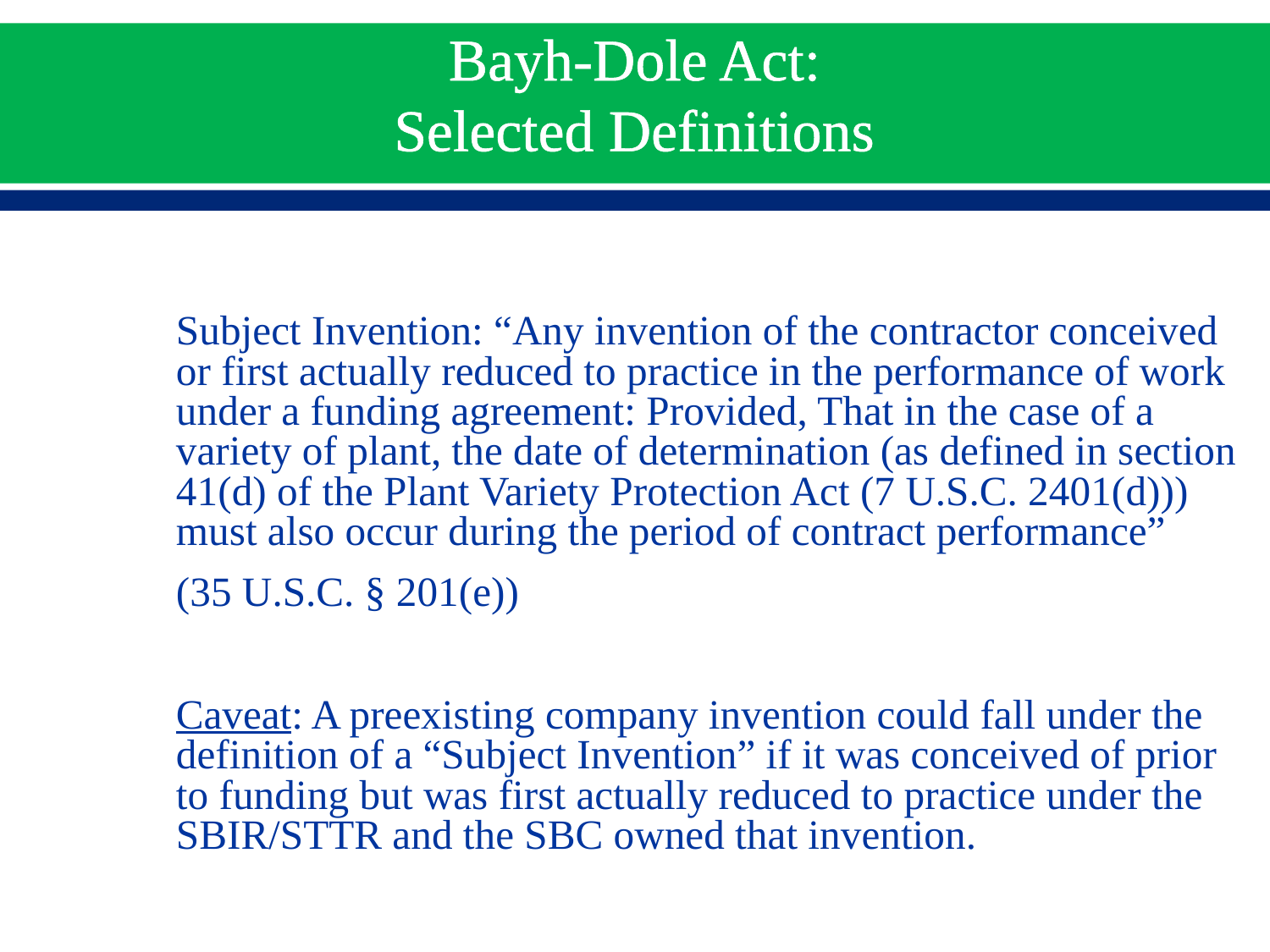

# Bayh-Dole Act: Selected Definitions
	Subject Invention: “Any invention of the contractor conceived or first actually reduced to practice in the performance of work under a funding agreement: Provided, That in the case of a variety of plant, the date of determination (as defined in section 41(d) of the Plant Variety Protection Act (7 U.S.C. 2401(d))) must also occur during the period of contract performance”
	(35 U.S.C. § 201(e))

	Caveat: A preexisting company invention could fall under the definition of a “Subject Invention” if it was conceived of prior to funding but was first actually reduced to practice under the SBIR/STTR and the SBC owned that invention.